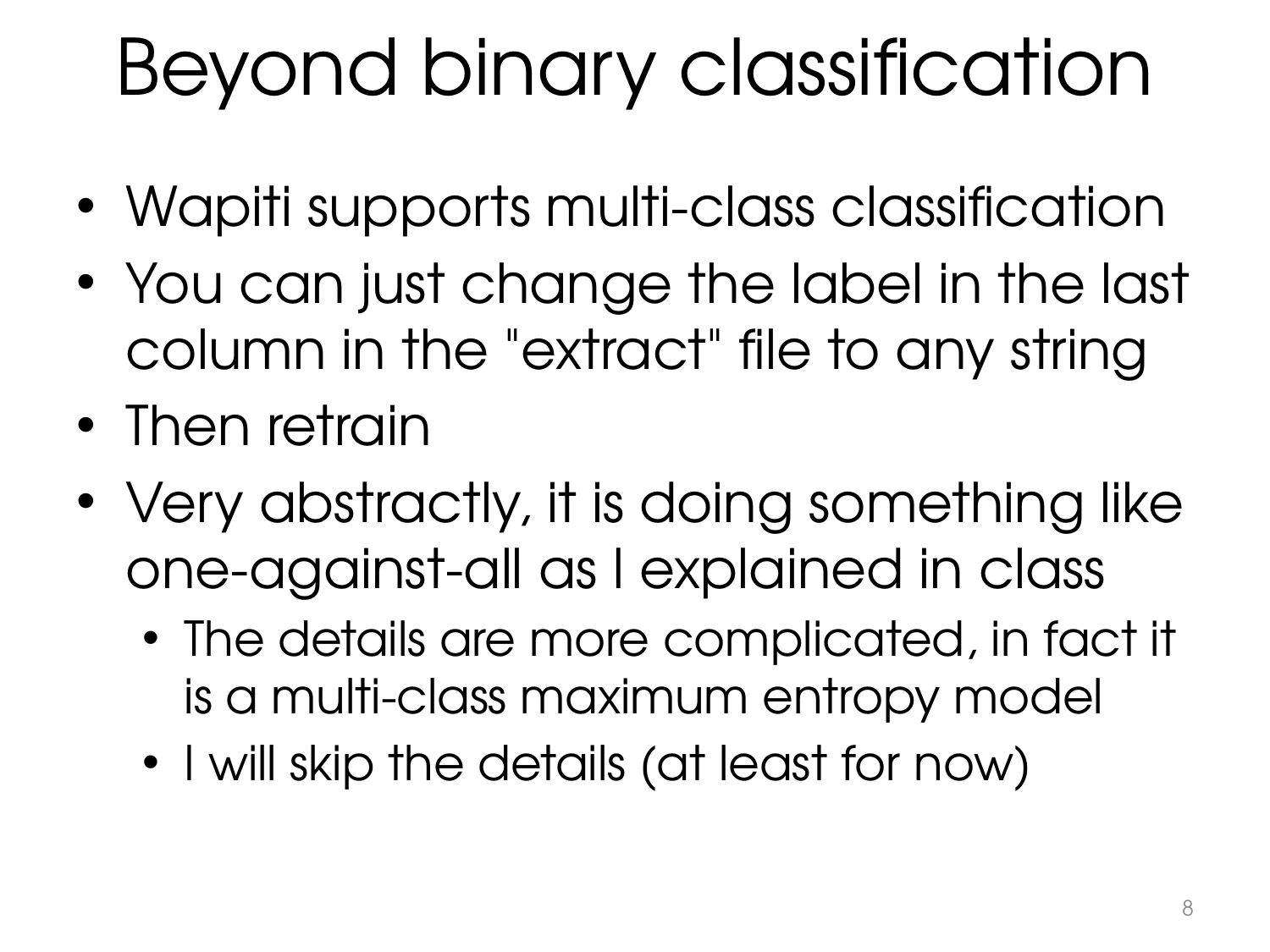

# Beyond binary classification
Wapiti supports multi-class classification
You can just change the label in the last column in the "extract" file to any string
Then retrain
Very abstractly, it is doing something like one-against-all as I explained in class
The details are more complicated, in fact it is a multi-class maximum entropy model
I will skip the details (at least for now)
8